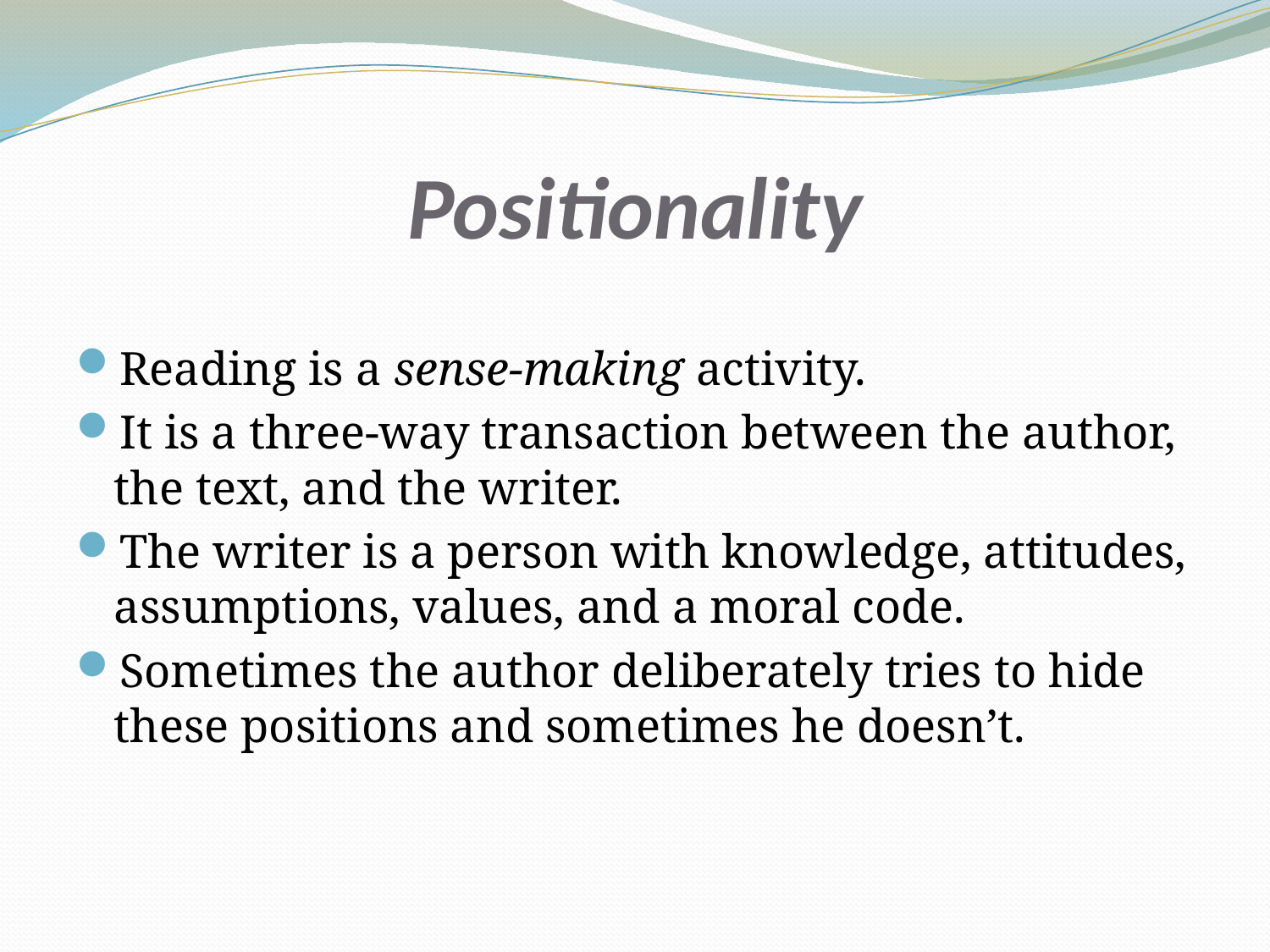

# Positionality

Reading is a sense-making activity.
It is a three-way transaction between the author, the text, and the writer.
The writer is a person with knowledge, attitudes, assumptions, values, and a moral code.
Sometimes the author deliberately tries to hide these positions and sometimes he doesn’t.